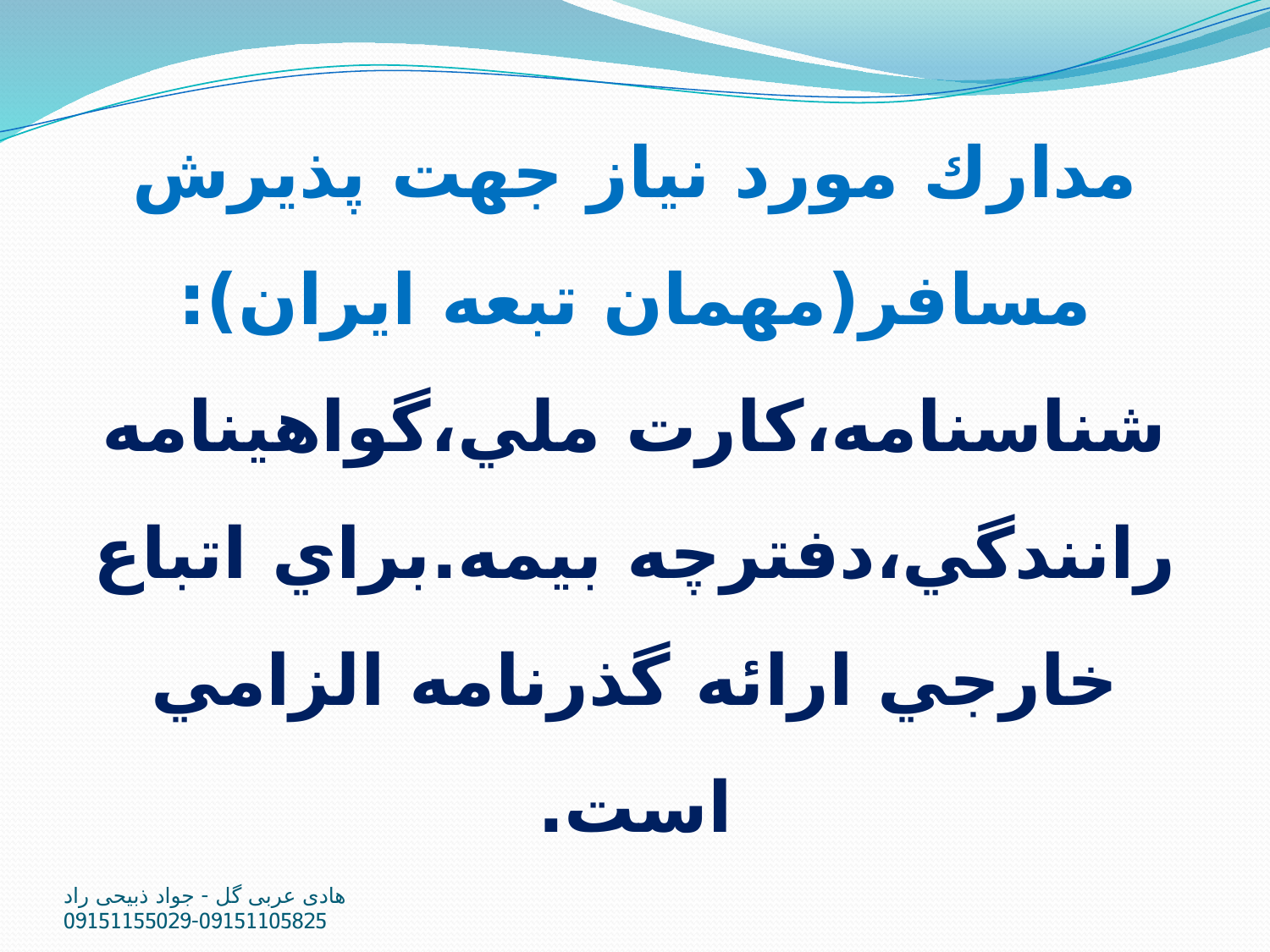

# مدارك مورد نياز جهت پذيرش مسافر(مهمان تبعه ايران): شناسنامه،كارت ملي،گواهينامه رانندگي،دفترچه بيمه.براي اتباع خارجي ارائه گذرنامه الزامي است.
هادی عربی گل - جواد ذبیحی راد 09151105825-09151155029